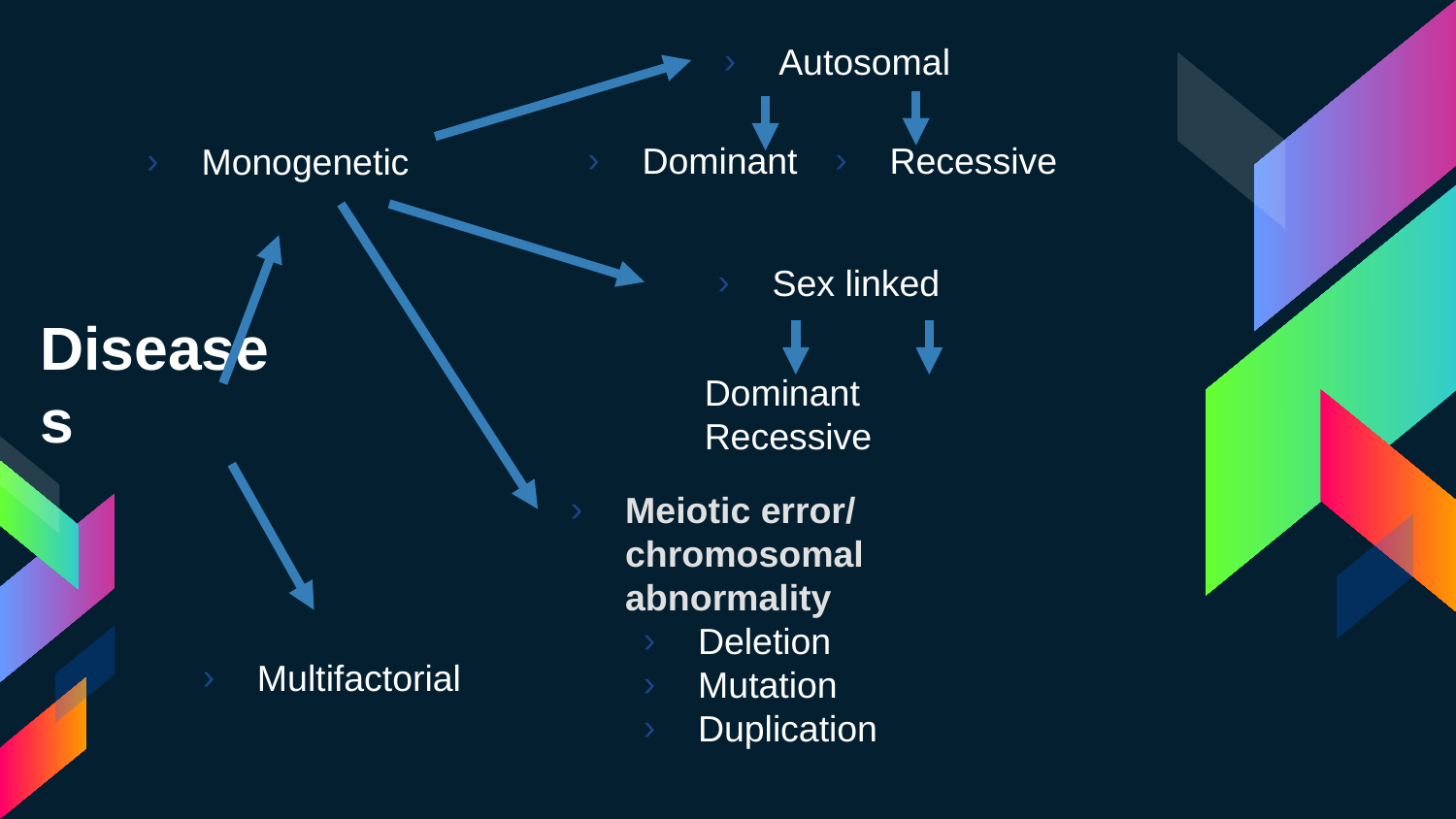

Autosomal
Recessive
Dominant
Monogenetic
Sex linked
Dominant       Recessive
# Diseases
Meiotic error/ chromosomal abnormality
Deletion
Mutation
Duplication

Multifactorial